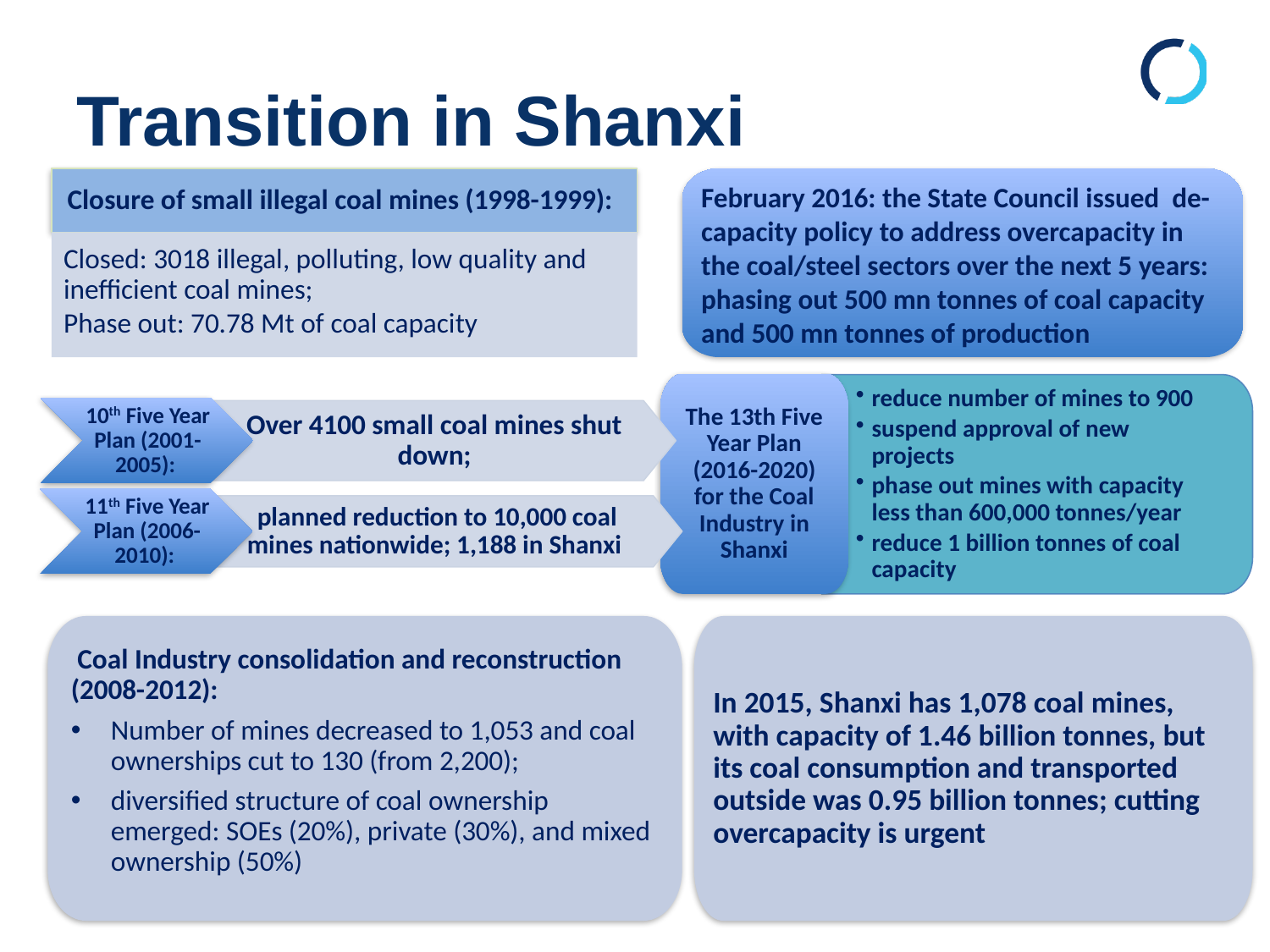

# Transition in Shanxi

Closure of small illegal coal mines (1998-1999):
Closed: 3018 illegal, polluting, low quality and inefficient coal mines;
Phase out: 70.78 Mt of coal capacity

February 2016: the State Council issued  de-capacity policy to address overcapacity in the coal/steel sectors over the next 5 years: phasing out 500 mn tonnes of coal capacity and 500 mn tonnes of production

The 13th Five Year Plan (2016-2020) for the Coal Industry in Shanxi
reduce number of mines to 900
suspend approval of new projects
phase out mines with capacity less than 600,000 tonnes/year
reduce 1 billion tonnes of coal capacity
10th Five Year Plan (2001-2005):
Over 4100 small coal mines shut down;
11th Five Year Plan (2006-2010):
planned reduction to 10,000 coal mines nationwide; 1,188 in Shanxi
 Coal Industry consolidation and reconstruction (2008-2012):
Number of mines decreased to 1,053 and coal ownerships cut to 130 (from 2,200);
diversified structure of coal ownership emerged: SOEs (20%), private (30%), and mixed ownership (50%)

In 2015, Shanxi has 1,078 coal mines, with capacity of 1.46 billion tonnes, but its coal consumption and transported outside was 0.95 billion tonnes; cutting overcapacity is urgent